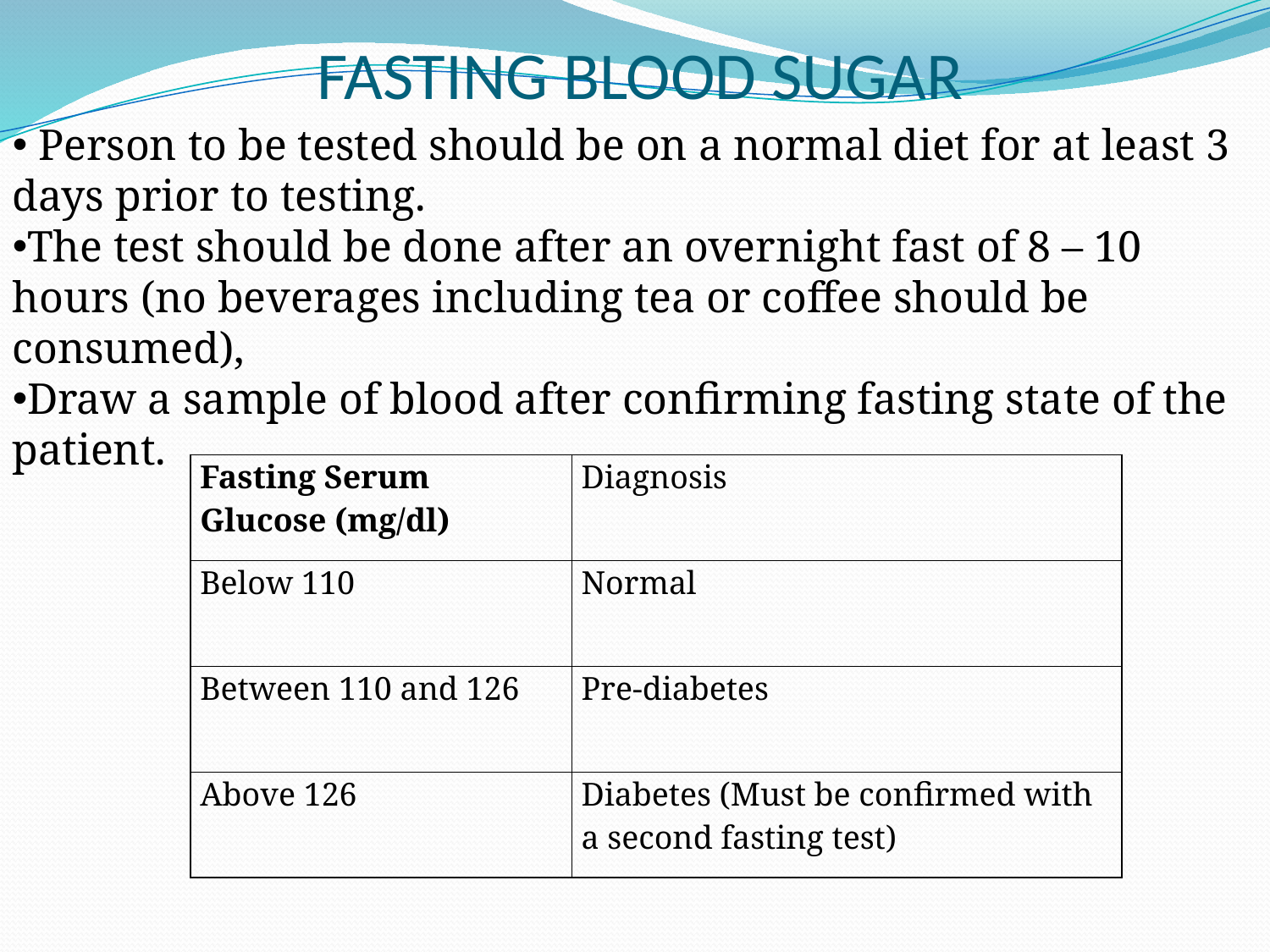

# FASTING BLOOD SUGAR

 Person to be tested should be on a normal diet for at least 3 days prior to testing.
The test should be done after an overnight fast of 8 – 10 hours (no beverages including tea or coffee should be consumed),
Draw a sample of blood after confirming fasting state of the patient.

| Fasting Serum Glucose (mg/dl) | Diagnosis |
| --- | --- |
| Below 110 | Normal |
| Between 110 and 126 | Pre-diabetes |
| Above 126 | Diabetes (Must be confirmed with a second fasting test) |